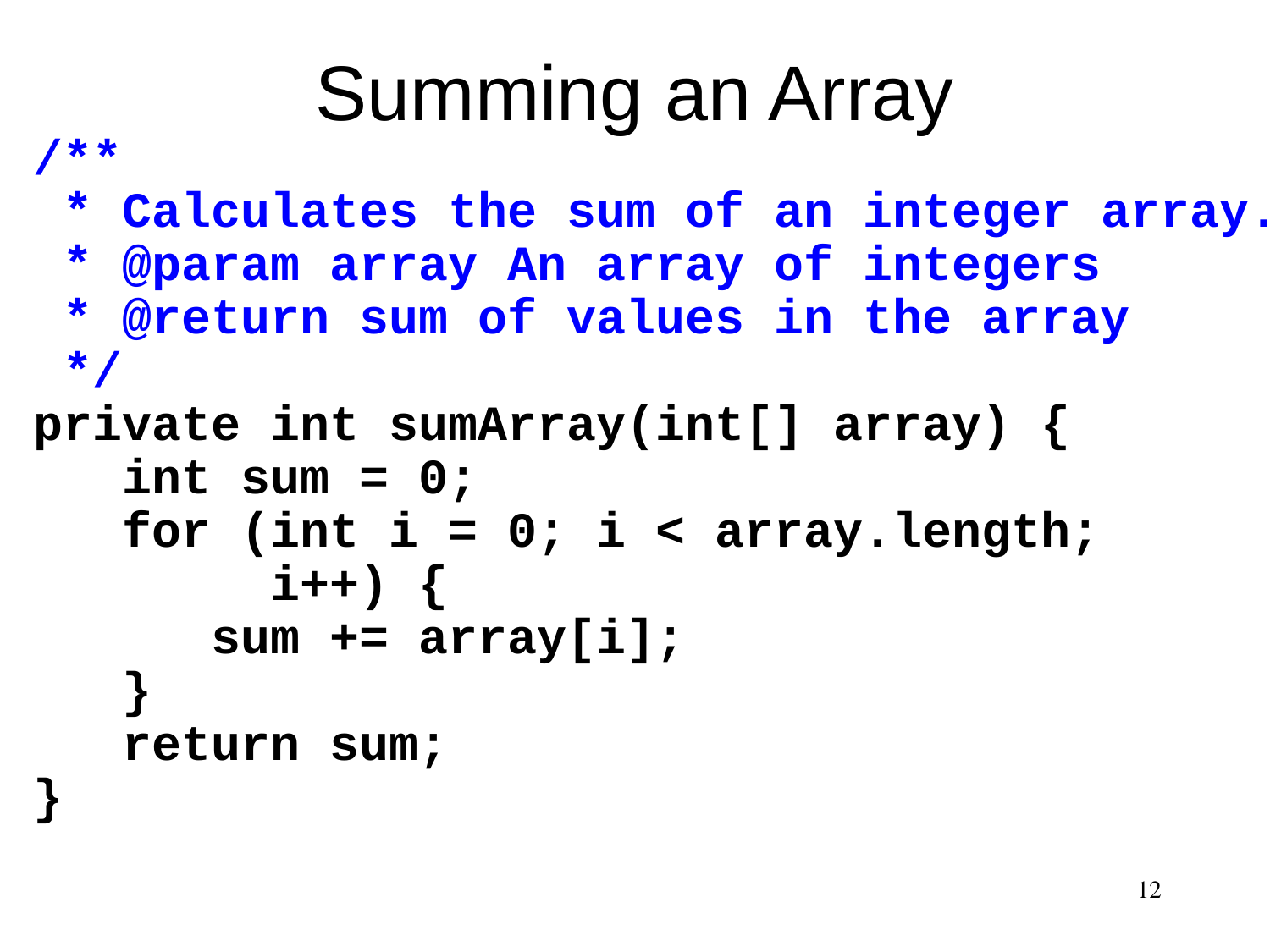

# Summing an Array
/**
 * Calculates the sum of an integer array.
 * @param array An array of integers
 * @return sum of values in the array
 */
private int sumArray(int[] array) {
   int sum = 0;
   for (int i = 0; i < array.length;
        i++) {
      sum += array[i];
   }
   return sum;
}
12